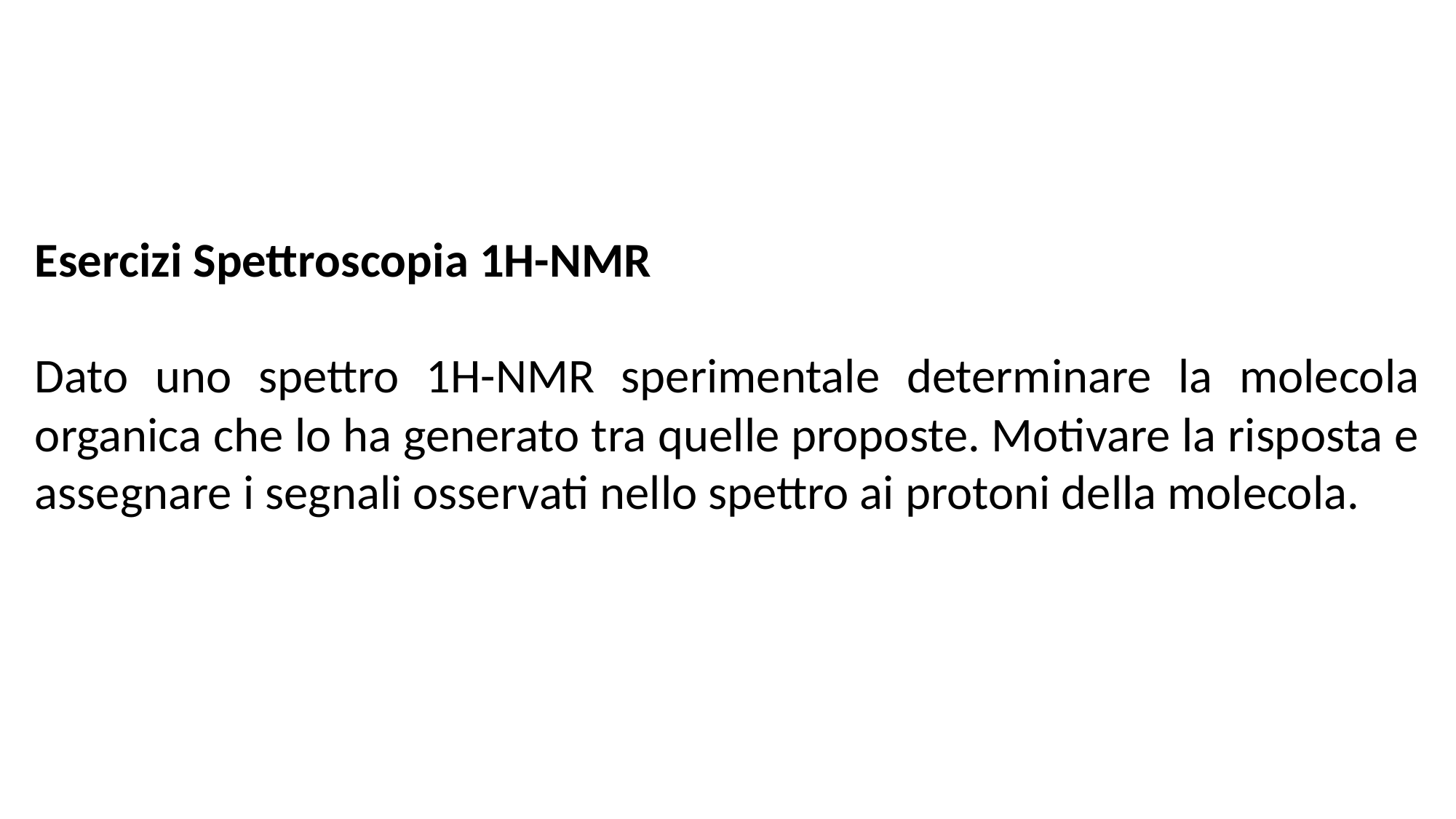

Esercizi Spettroscopia 1H-NMR

Dato uno spettro 1H-NMR sperimentale determinare la molecola organica che lo ha generato tra quelle proposte. Motivare la risposta e assegnare i segnali osservati nello spettro ai protoni della molecola.